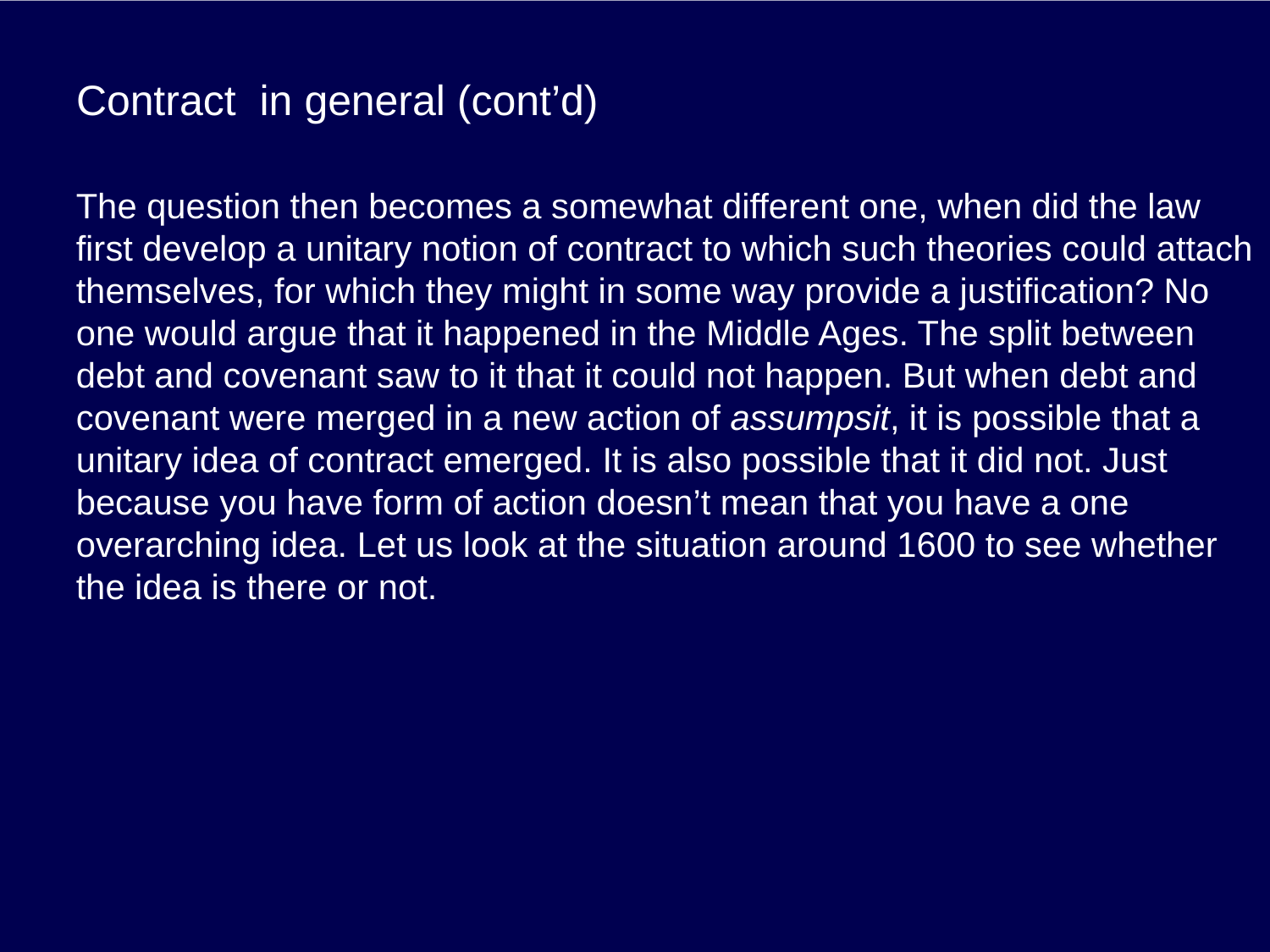

# Contract  in general (cont’d)
The question then becomes a somewhat different one, when did the law first develop a unitary notion of contract to which such theories could attach themselves, for which they might in some way provide a justification? No one would argue that it happened in the Middle Ages. The split between debt and covenant saw to it that it could not happen. But when debt and covenant were merged in a new action of assumpsit, it is possible that a unitary idea of contract emerged. It is also possible that it did not. Just because you have form of action doesn’t mean that you have a one overarching idea. Let us look at the situation around 1600 to see whether the idea is there or not.